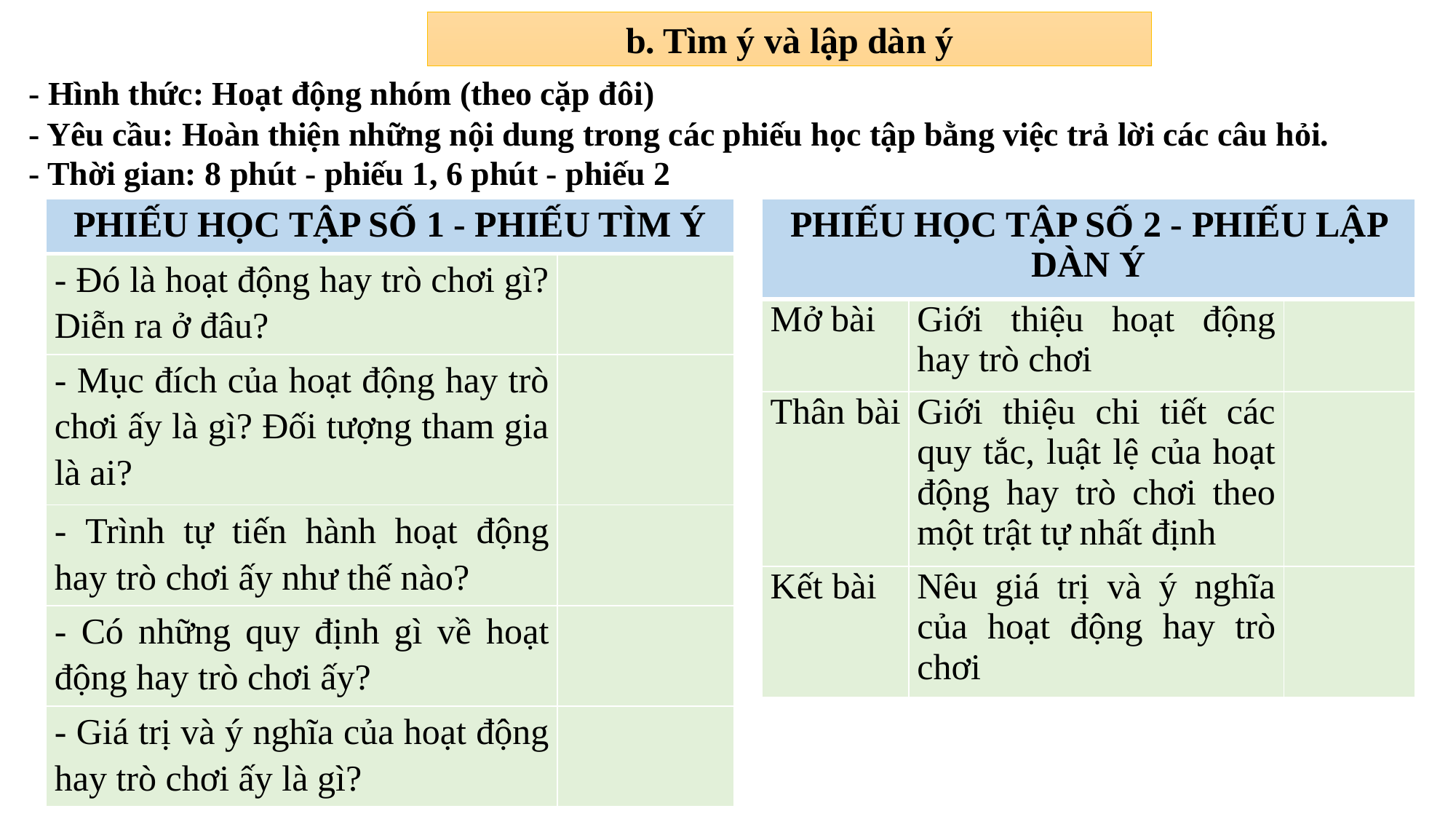

b. Tìm ý và lập dàn ý
- Hình thức: Hoạt động nhóm (theo cặp đôi)
- Yêu cầu: Hoàn thiện những nội dung trong các phiếu học tập bằng việc trả lời các câu hỏi.
- Thời gian: 8 phút - phiếu 1, 6 phút - phiếu 2
| PHIẾU HỌC TẬP SỐ 1 - PHIẾU TÌM Ý |  |
| --- | --- |
| - Đó là hoạt động hay trò chơi gì? Diễn ra ở đâu? |  |
| - Mục đích của hoạt động hay trò chơi ấy là gì? Đối tượng tham gia là ai? |  |
| - Trình tự tiến hành hoạt động hay trò chơi ấy như thế nào? |  |
| - Có những quy định gì về hoạt động hay trò chơi ấy? |  |
| - Giá trị và ý nghĩa của hoạt động hay trò chơi ấy là gì? |  |
| PHIẾU HỌC TẬP SỐ 2 - PHIẾU LẬP DÀN Ý |  |  |
| --- | --- | --- |
| Mở bài | Giới thiệu hoạt động hay trò chơi |  |
| Thân bài | Giới thiệu chi tiết các quy tắc, luật lệ của hoạt động hay trò chơi theo một trật tự nhất định |  |
| Kết bài | Nêu giá trị và ý nghĩa của hoạt động hay trò chơi |  |